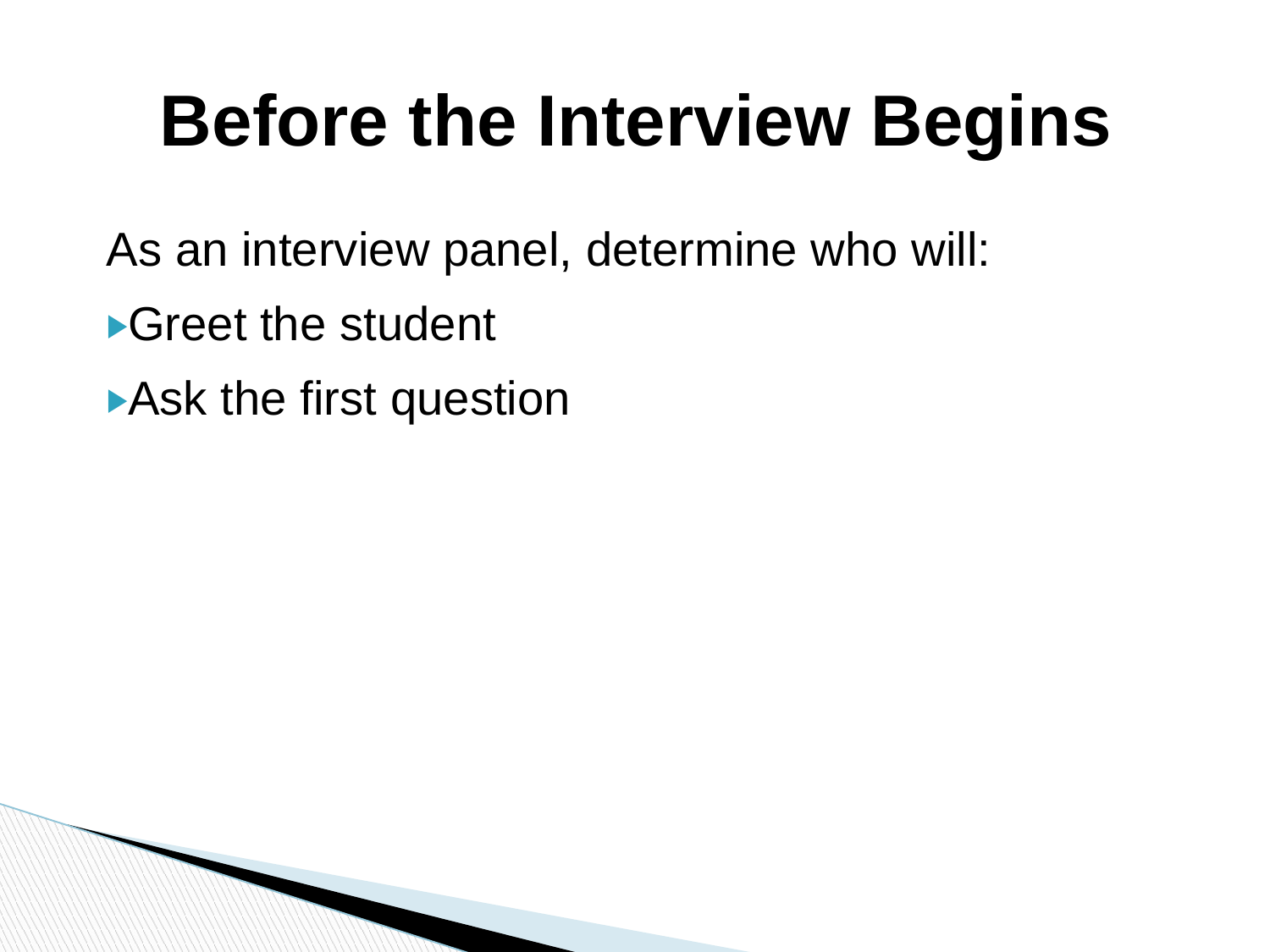

# Before the Interview Begins
As an interview panel, determine who will:
Greet the student
Ask the first question